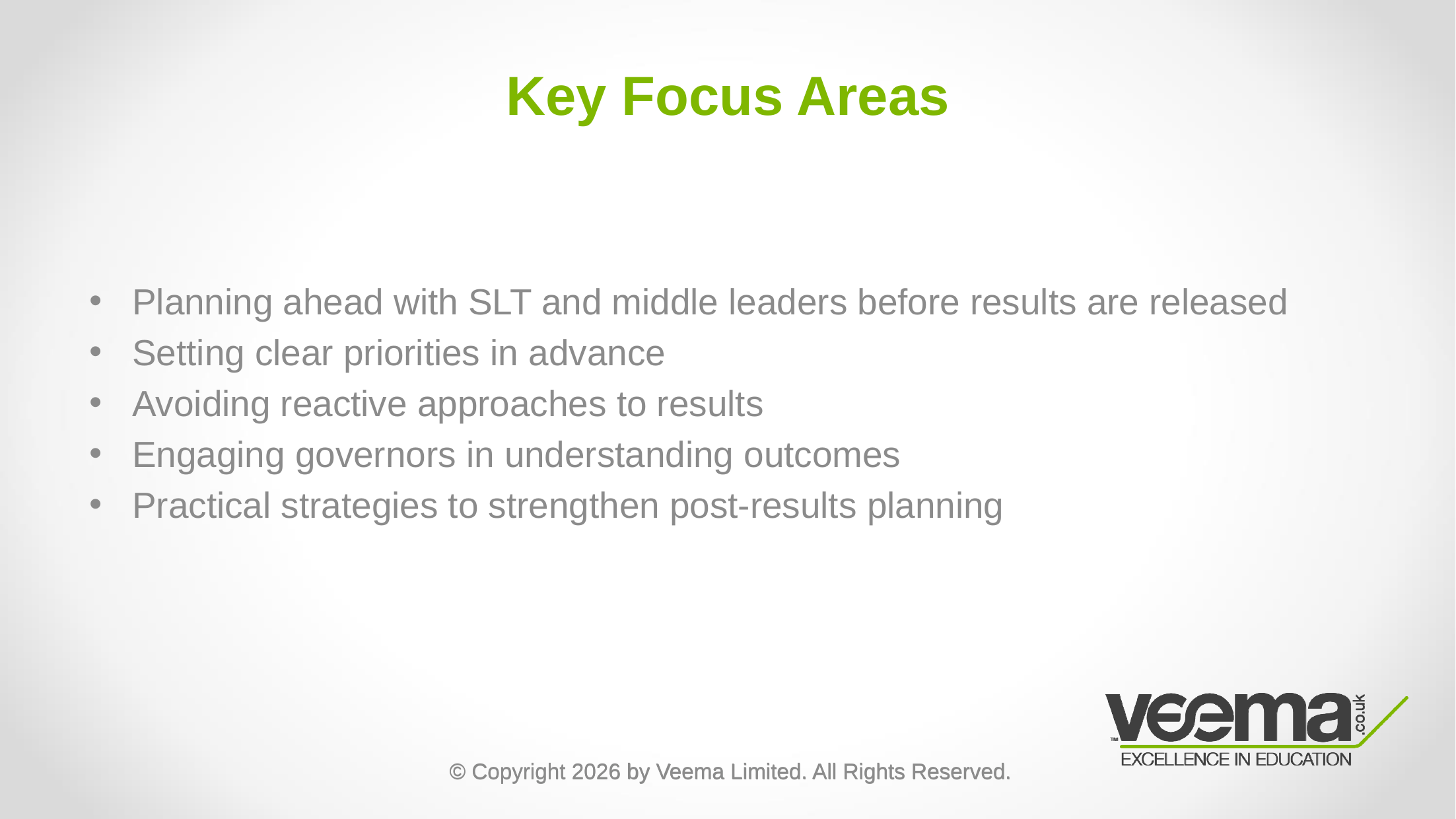

# Key Focus Areas

Planning ahead with SLT and middle leaders before results are released
Setting clear priorities in advance
Avoiding reactive approaches to results
Engaging governors in understanding outcomes
Practical strategies to strengthen post-results planning